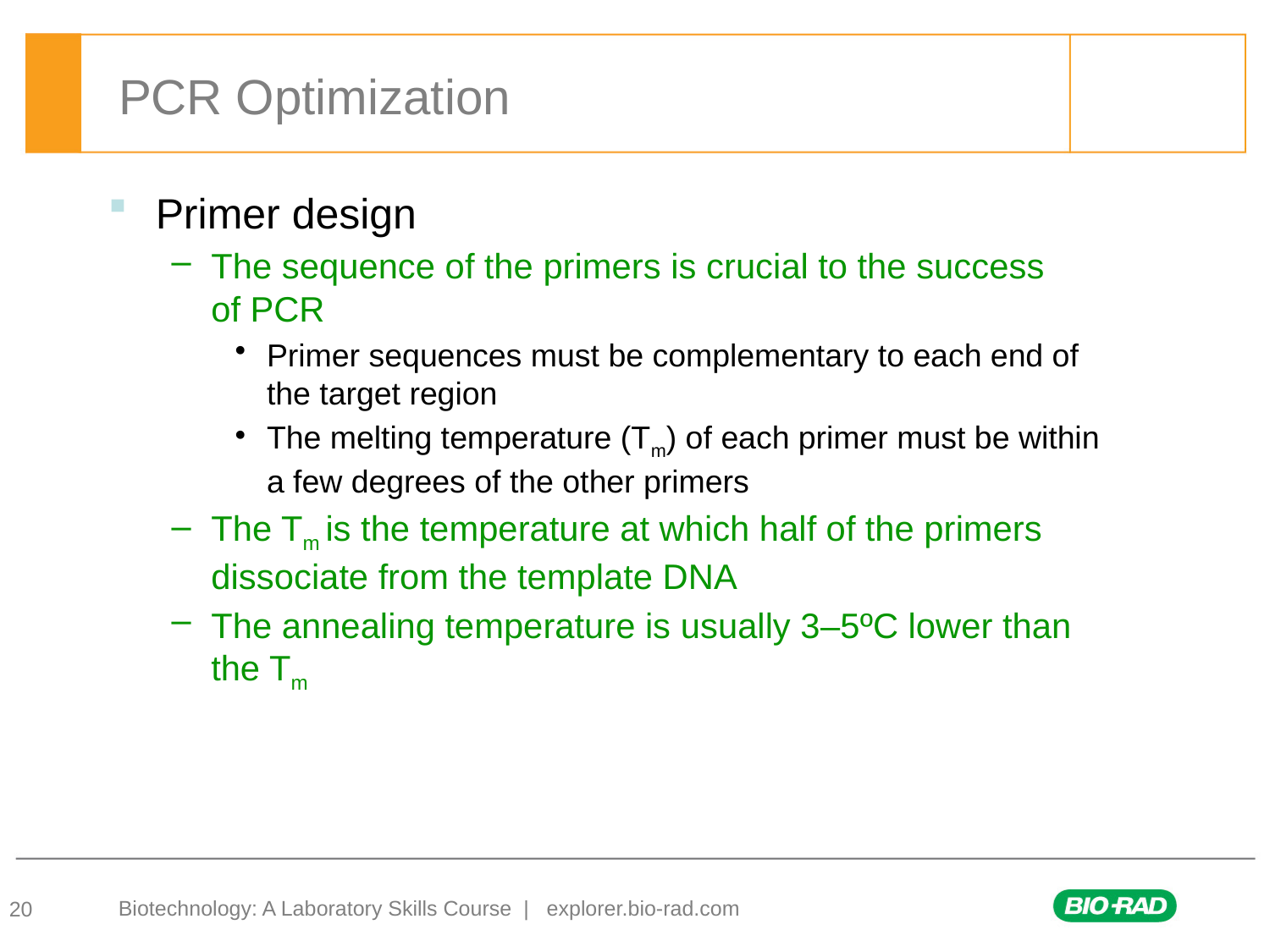

# PCR Optimization
Primer design
The sequence of the primers is crucial to the success      of PCR
Primer sequences must be complementary to each end of the target region
The melting temperature (Tm) of each primer must be within a few degrees of the other primers
The Tm is the temperature at which half of the primers dissociate from the template DNA
The annealing temperature is usually 3–5ºC lower than the Tm